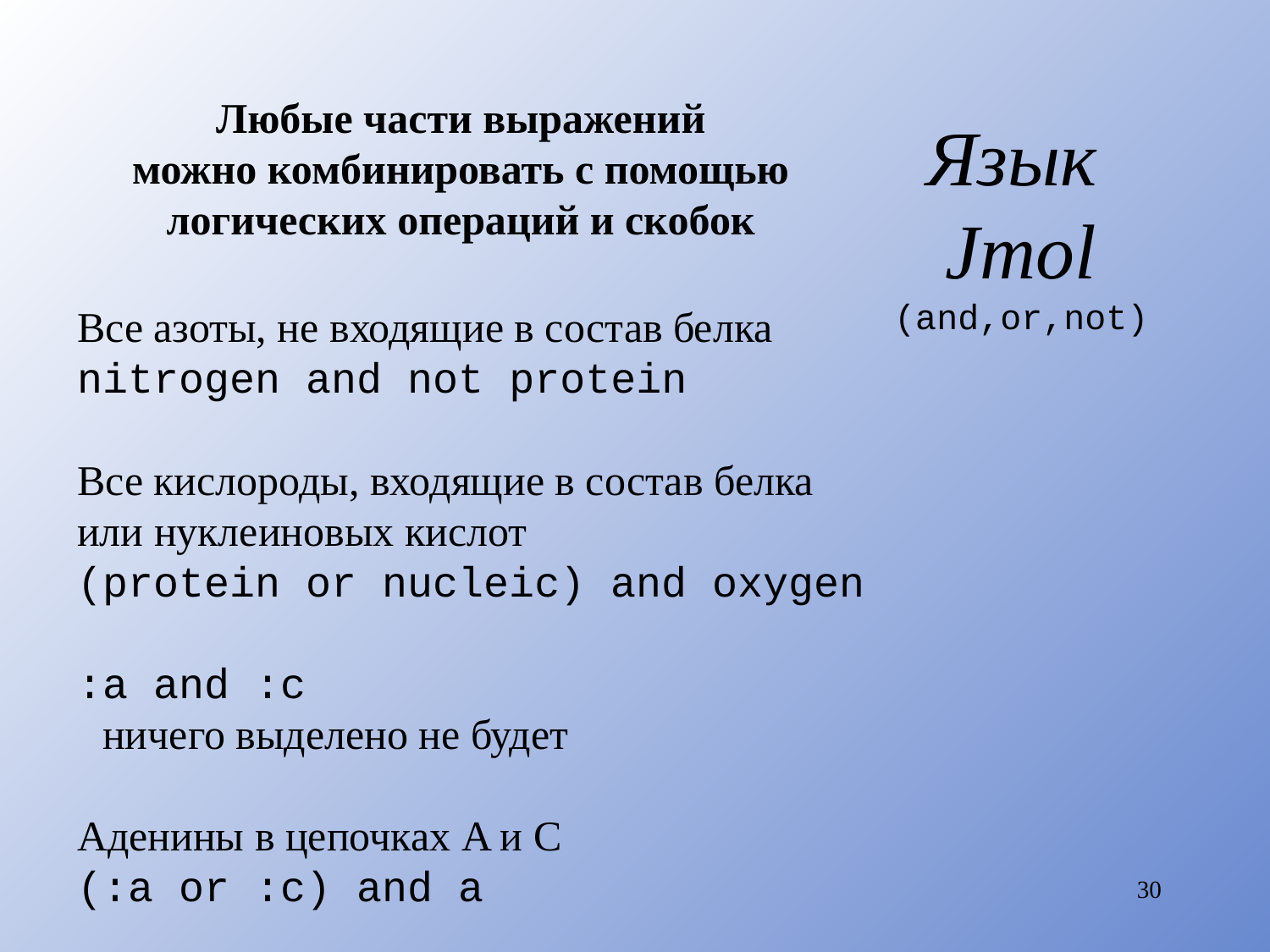

# Язык Jmol (and,or,not)
Любые части выражений
можно комбинировать с помощью
логических операций и скобок
Все азоты, не входящие в состав белка
nitrogen and not protein

Все кислороды, входящие в состав белка
или нуклеиновых кислот
(protein or nucleic) and oxygen

:a and :c
 ничего выделено не будет

Аденины в цепочках A и С
(:a or :c) and a

30